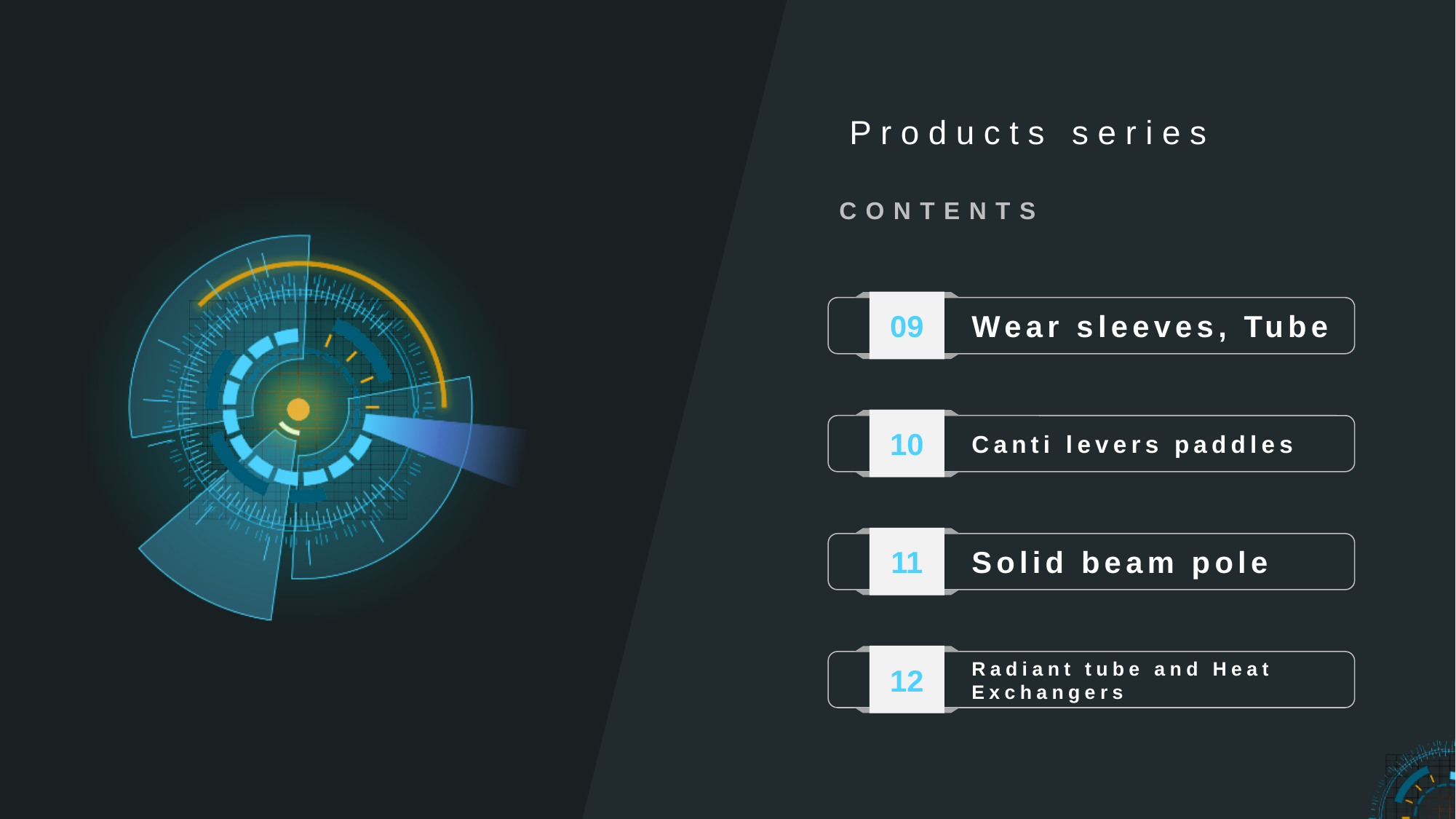

Products series
CONTENTS
09

Wear sleeves, Tube

10

Canti levers paddles

11

Solid beam pole

12

Radiant tube and Heat Exchangers